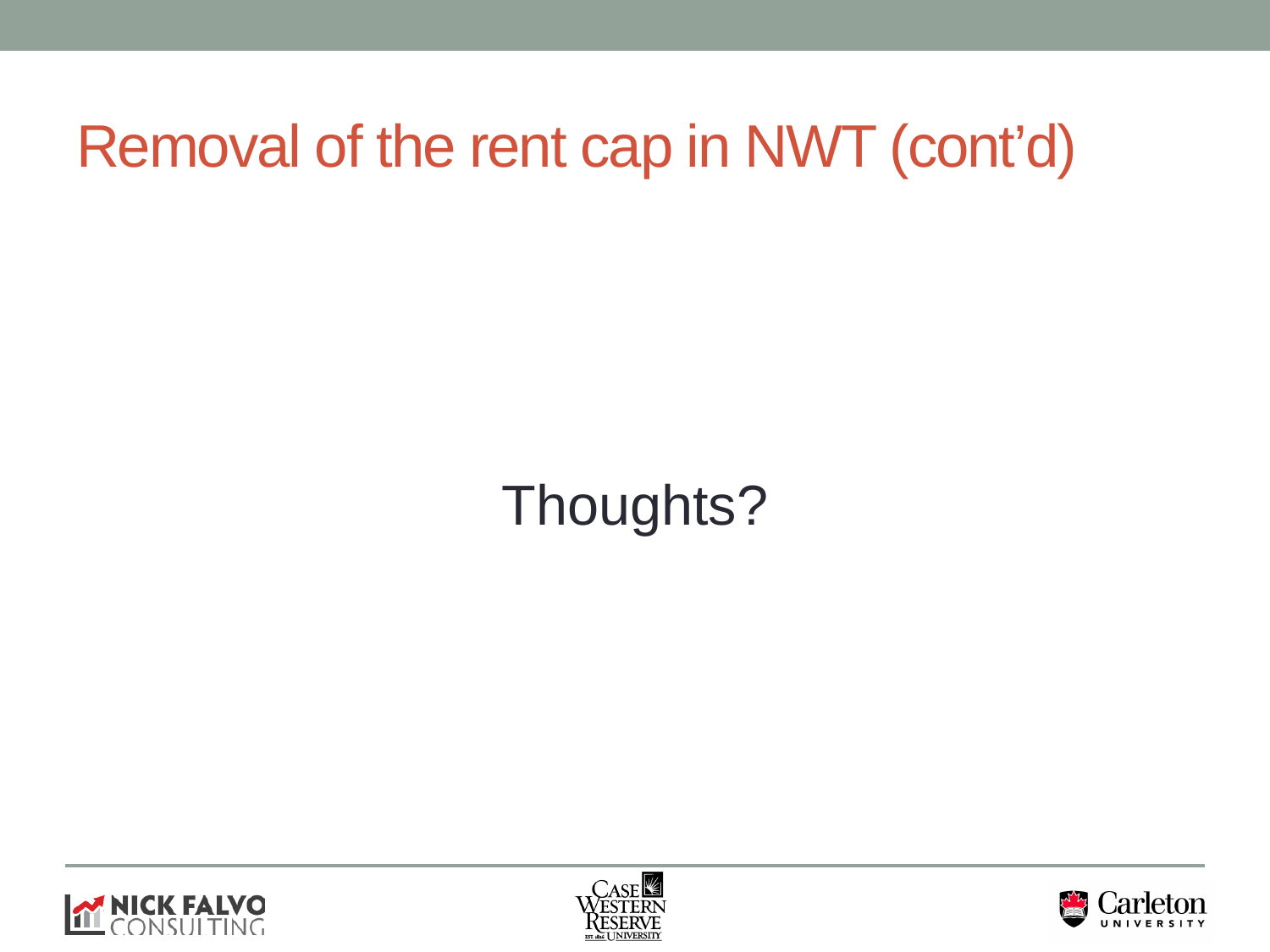

# Removal of the rent cap in NWT (cont’d)

Thoughts?